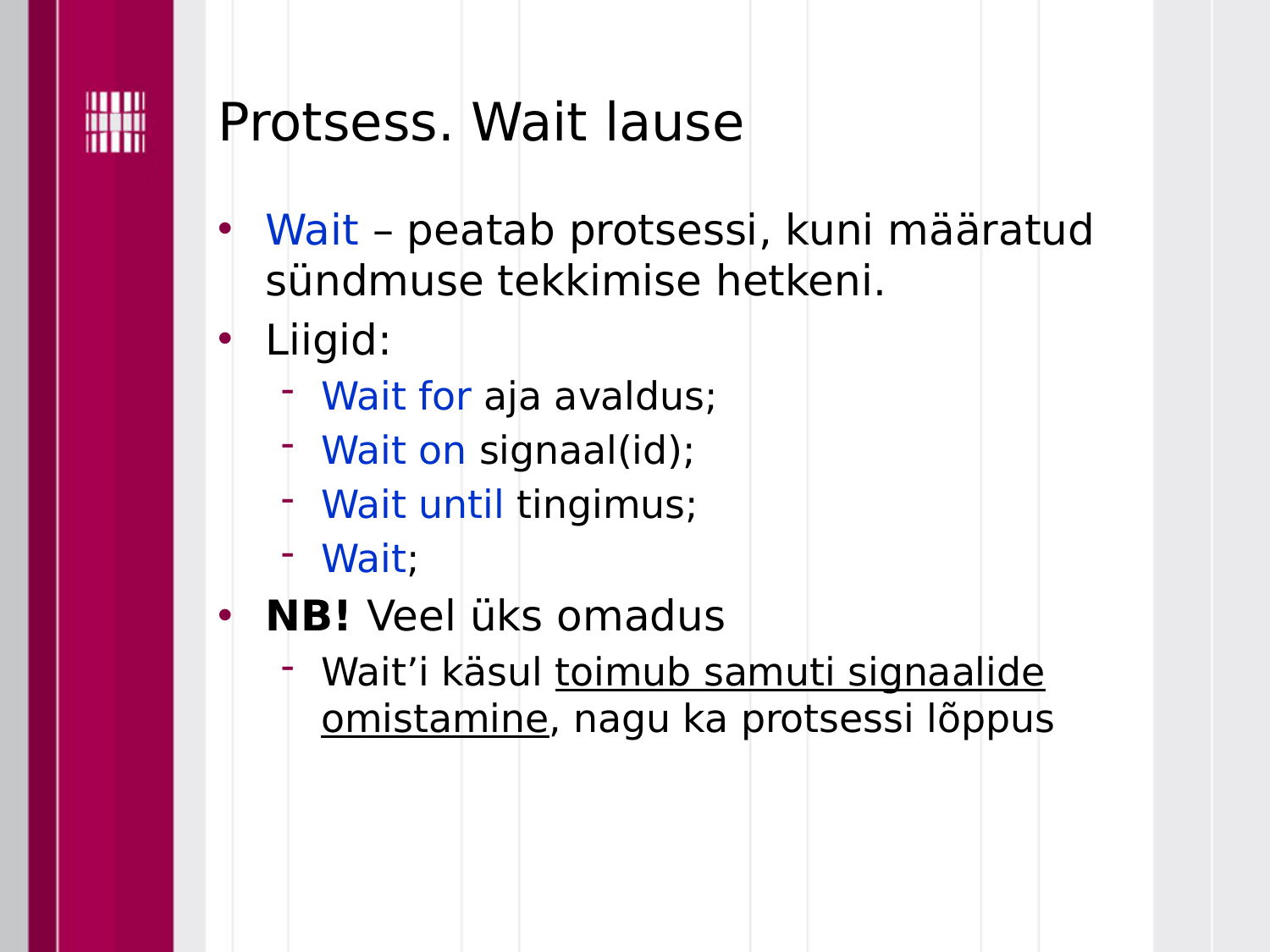

# Protsess. Wait lause
Wait – peatab protsessi, kuni määratud sündmuse tekkimise hetkeni.
Liigid:
Wait for aja avaldus;
Wait on signaal(id);
Wait until tingimus;
Wait;
NB! Veel üks omadus
Wait’i käsul toimub samuti signaalide omistamine, nagu ka protsessi lõppus